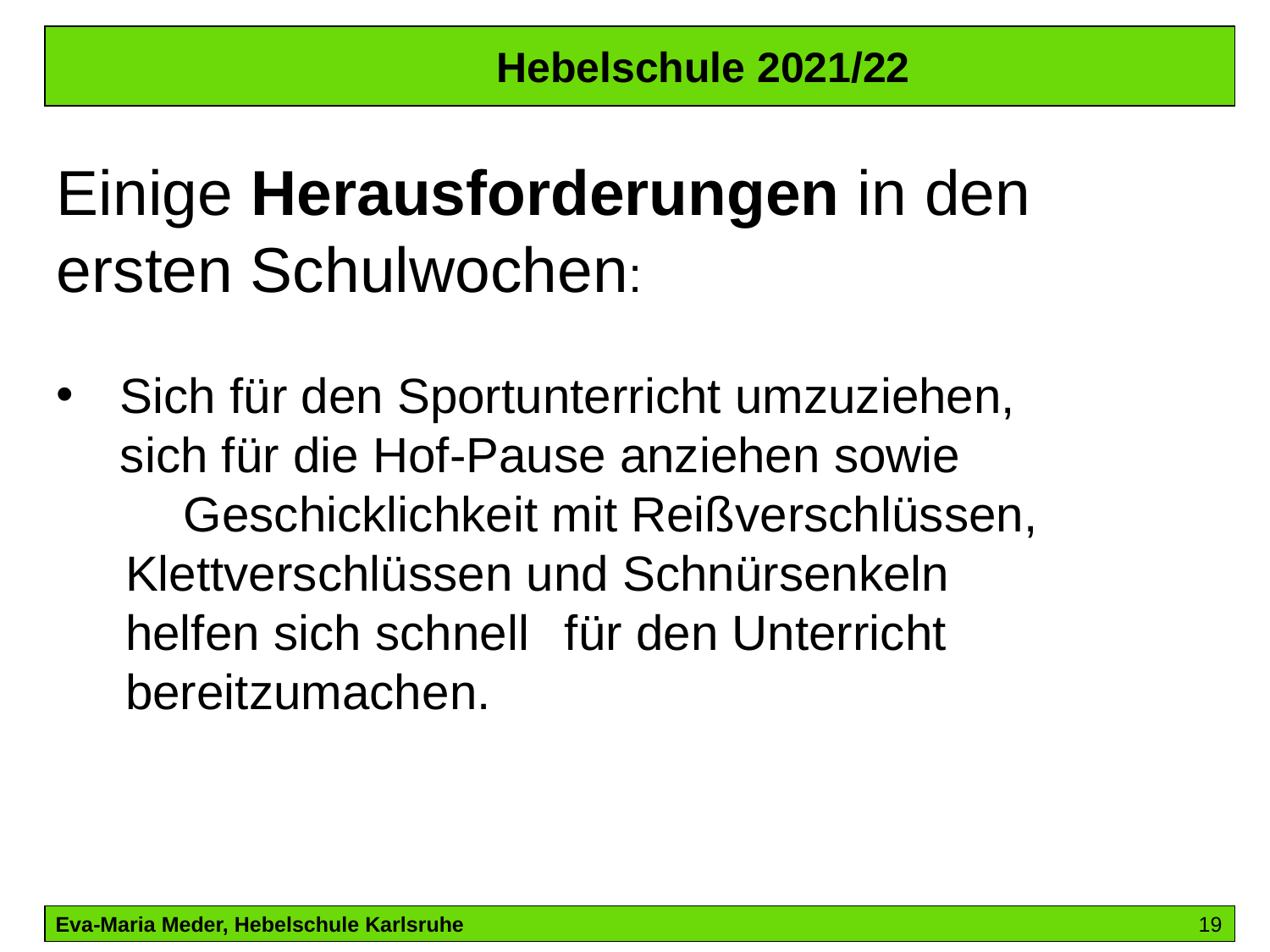

Hebelschule 2021/22
Einige Herausforderungen in den ersten Schulwochen:

Sich für den Sportunterricht umzuziehen,
sich für die Hof-Pause anziehen sowie
	Geschicklichkeit mit Reißverschlüssen,
     Klettverschlüssen und Schnürsenkeln
     helfen sich schnell 	für den Unterricht
     bereitzumachen.

Eva-Maria Meder, Hebelschule Karlsruhe    						19